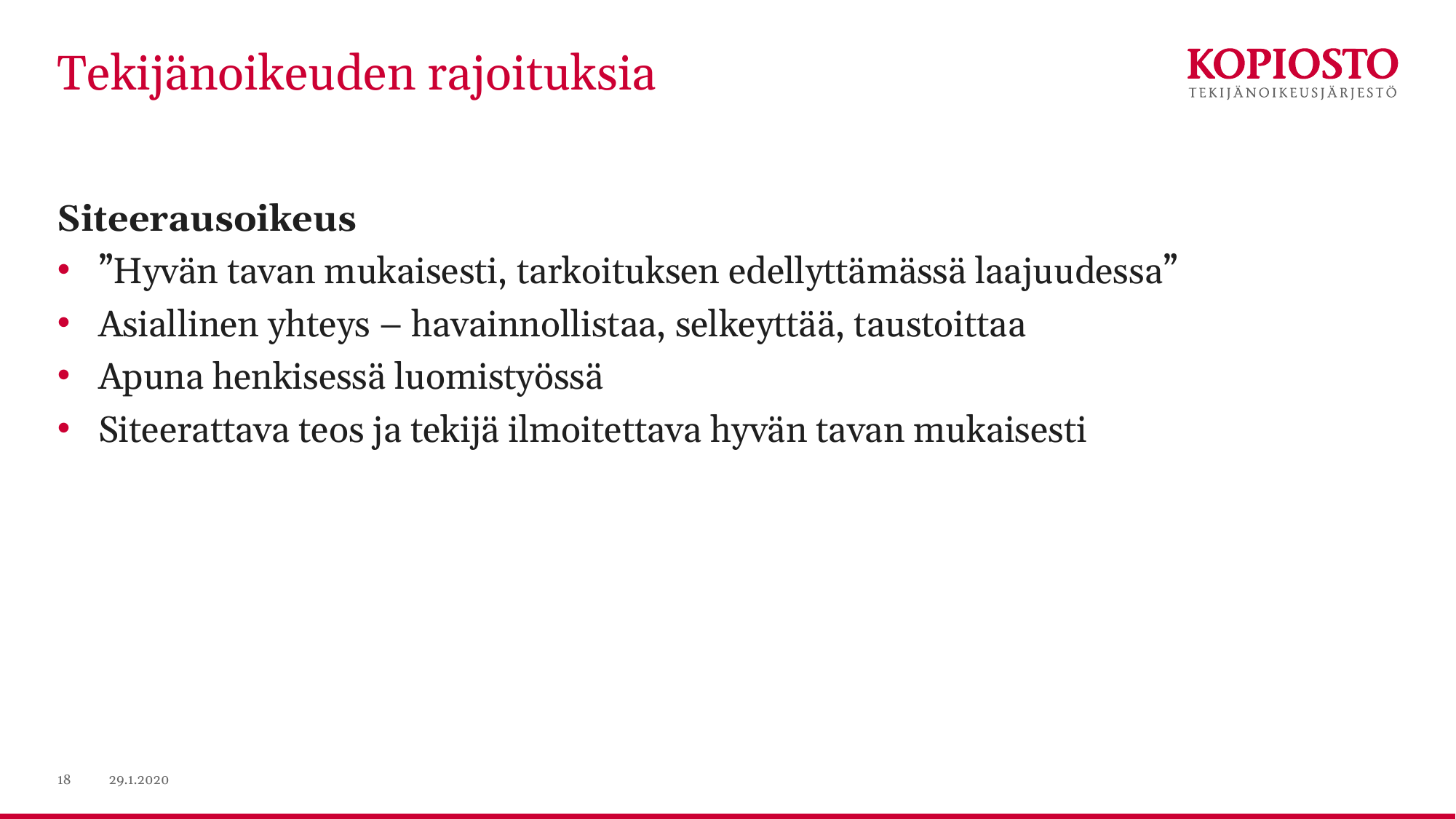

# Tekijänoikeuden rajoituksia
Siteerausoikeus
”Hyvän tavan mukaisesti, tarkoituksen edellyttämässä laajuudessa”
Asiallinen yhteys – havainnollistaa, selkeyttää, taustoittaa
Apuna henkisessä luomistyössä
Siteerattava teos ja tekijä ilmoitettava hyvän tavan mukaisesti
18
29.1.2020